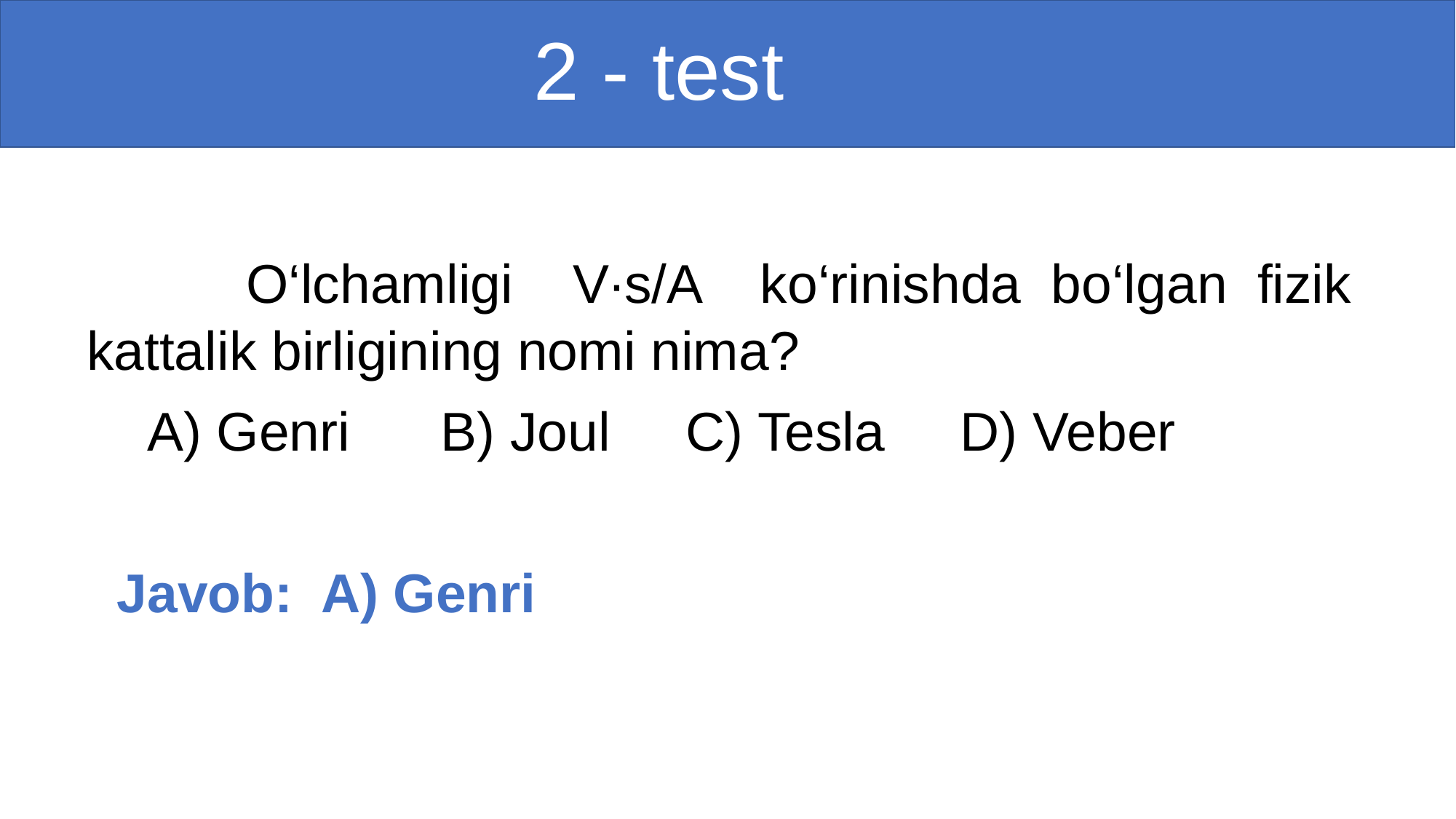

# 2 - test
     O‘lchamligi  V∙s/A  ko‘rinishda bo‘lgan fizik kattalik birligining nomi nima?
    A) Genri      B) Joul     C) Tesla     D) Veber

  Javob:  A) Genri